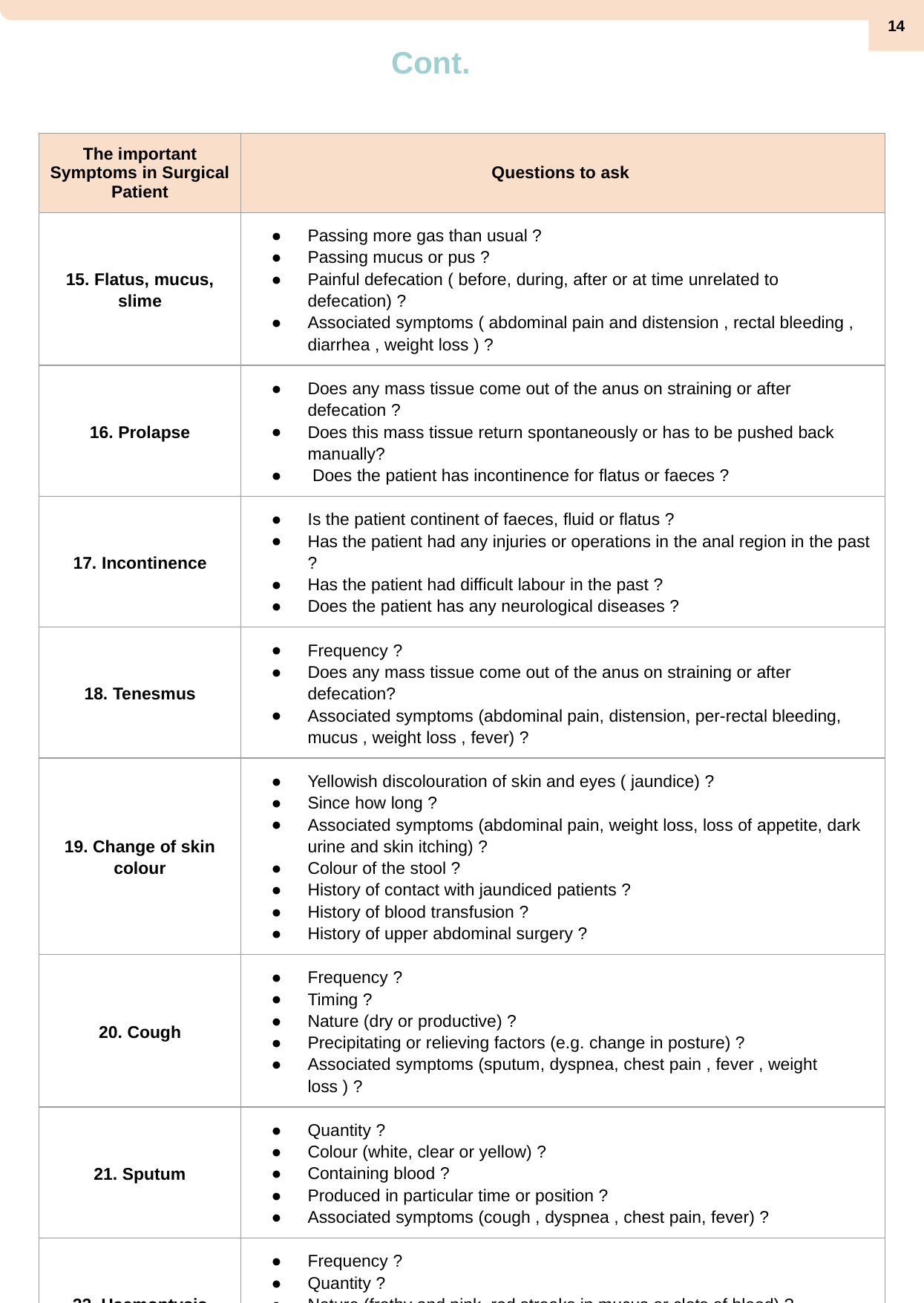

14
Cont.
| The important Symptoms in Surgical Patient | Questions to ask |
| --- | --- |
| 15. Flatus, mucus, slime | Passing more gas than usual ? Passing mucus or pus ? Painful defecation ( before, during, after or at time unrelated to defecation) ? Associated symptoms ( abdominal pain and distension , rectal bleeding , diarrhea , weight loss ) ? |
| 16. Prolapse | Does any mass tissue come out of the anus on straining or after defecation ? Does this mass tissue return spontaneously or has to be pushed back manually? Does the patient has incontinence for flatus or faeces ? |
| 17. Incontinence | Is the patient continent of faeces, fluid or flatus ? Has the patient had any injuries or operations in the anal region in the past ? Has the patient had difficult labour in the past ? Does the patient has any neurological diseases ? |
| 18. Tenesmus | Frequency ? Does any mass tissue come out of the anus on straining or after defecation? Associated symptoms (abdominal pain, distension, per-rectal bleeding, mucus , weight loss , fever) ? |
| 19. Change of skin colour | Yellowish discolouration of skin and eyes ( jaundice) ? Since how long ? Associated symptoms (abdominal pain, weight loss, loss of appetite, dark urine and skin itching) ? Colour of the stool ? History of contact with jaundiced patients ? History of blood transfusion ? History of upper abdominal surgery ? |
| 20. Cough | Frequency ? Timing ? Nature (dry or productive) ? Precipitating or relieving factors (e.g. change in posture) ? Associated symptoms (sputum, dyspnea, chest pain , fever , weight loss ) ? |
| 21. Sputum | Quantity ? Colour (white, clear or yellow) ? Containing blood ? Produced in particular time or position ? Associated symptoms (cough , dyspnea , chest pain, fever) ? |
| 22. Haemoptysis | Frequency ? Quantity ? Nature (frothy and pink, red streaks in mucus or clots of blood) ? Associated symptoms ( cough , dyspnea , chest pain , fever , weight loss ) ? |